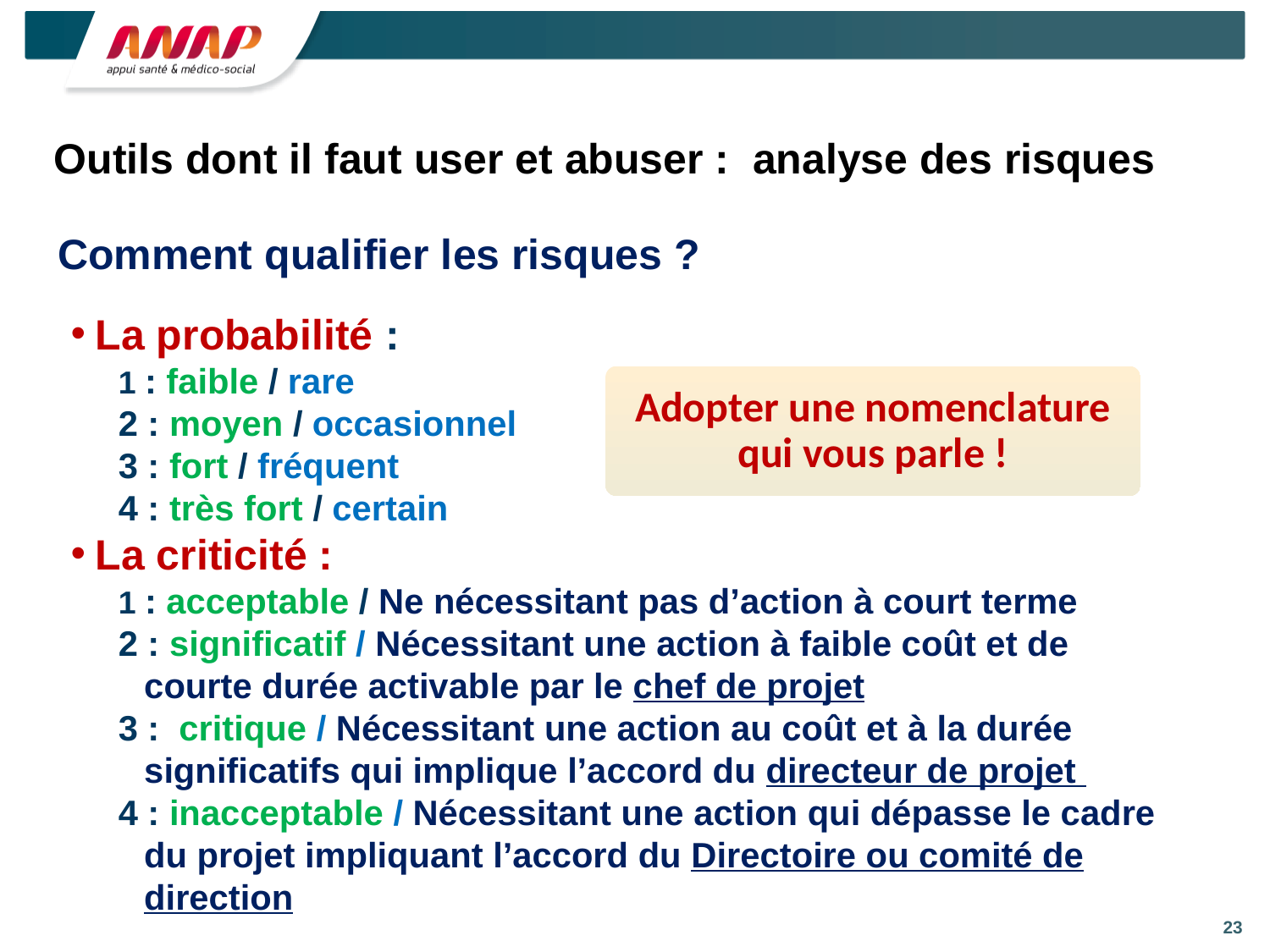

# Outils dont il faut user et abuser :  analyse des risques
Comment qualifier les risques ?
La probabilité :
1 : faible / rare
2 : moyen / occasionnel
3 : fort / fréquent
4 : très fort / certain
La criticité :
1 : acceptable / Ne nécessitant pas d’action à court terme
2 : significatif / Nécessitant une action à faible coût et de courte durée activable par le chef de projet
3 :  critique / Nécessitant une action au coût et à la durée significatifs qui implique l’accord du directeur de projet
4 : inacceptable / Nécessitant une action qui dépasse le cadre du projet impliquant l’accord du Directoire ou comité de direction
Adopter une nomenclature qui vous parle !